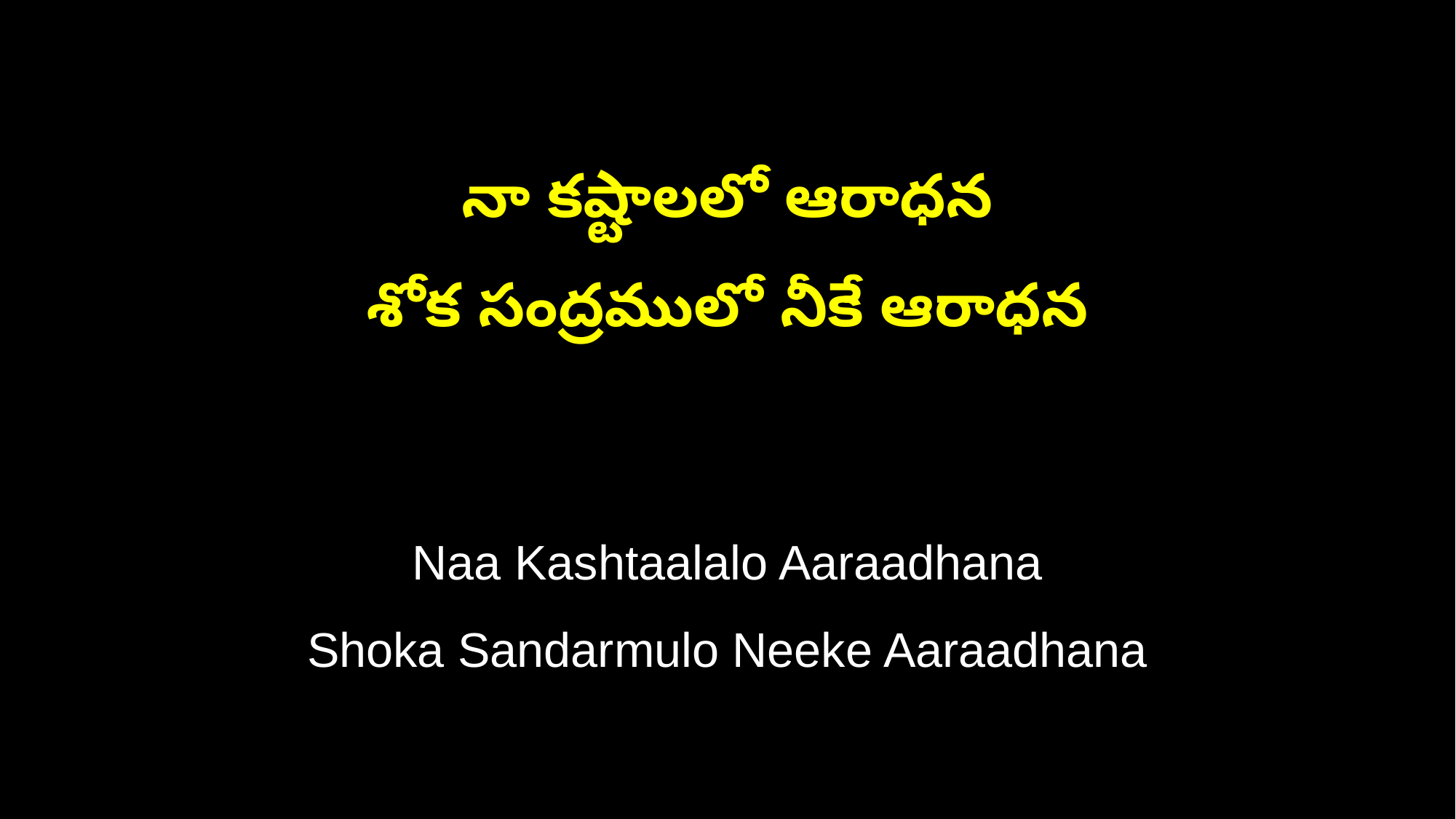

నా కష్టాలలో ఆరాధన
శోక సంద్రములో నీకే ఆరాధన
Naa Kashtaalalo Aaraadhana
Shoka Sandarmulo Neeke Aaraadhana